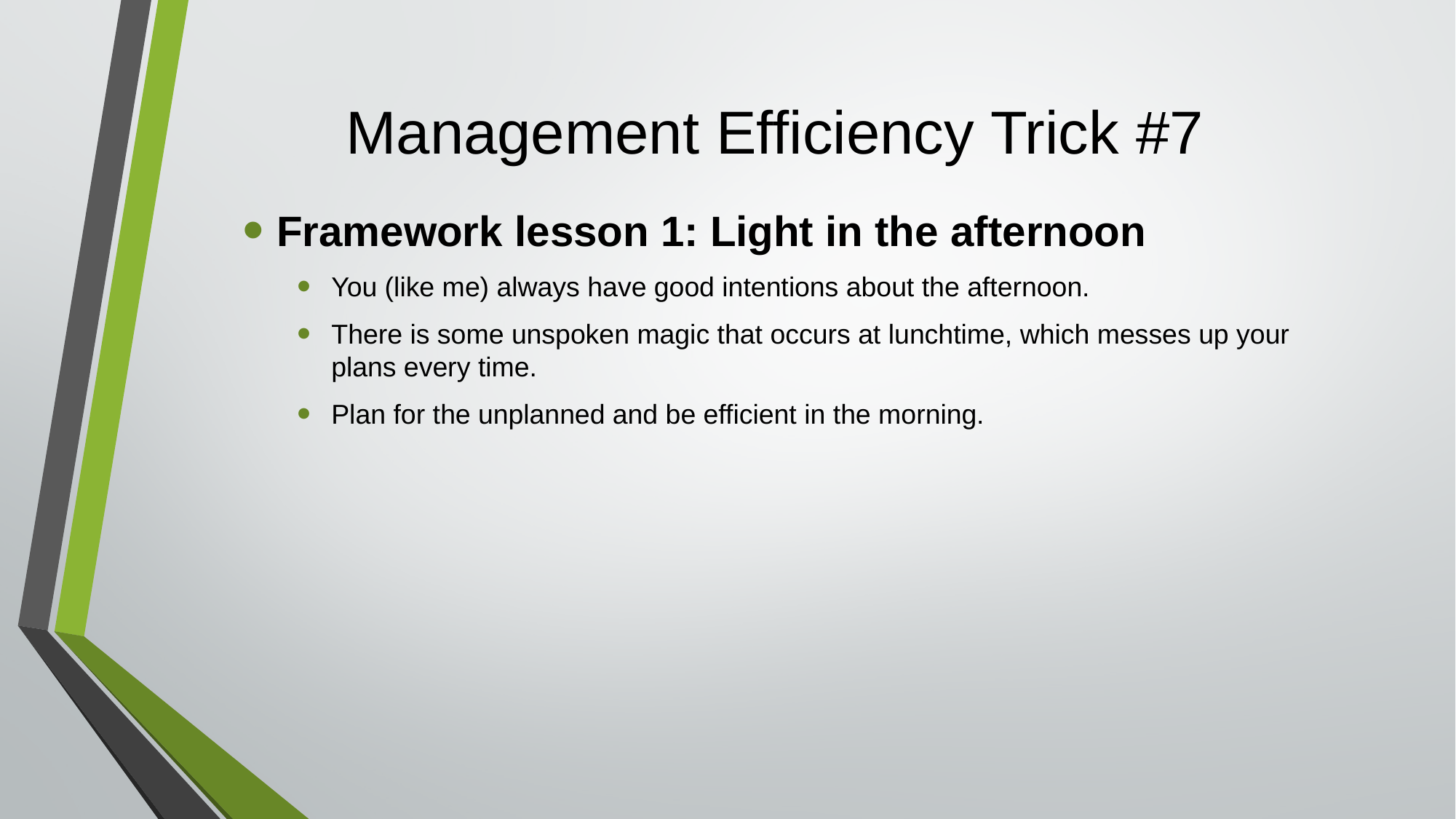

# Management Efficiency Trick #7
Framework lesson 1: Light in the afternoon
You (like me) always have good intentions about the afternoon.
There is some unspoken magic that occurs at lunchtime, which messes up your plans every time.
Plan for the unplanned and be efficient in the morning.